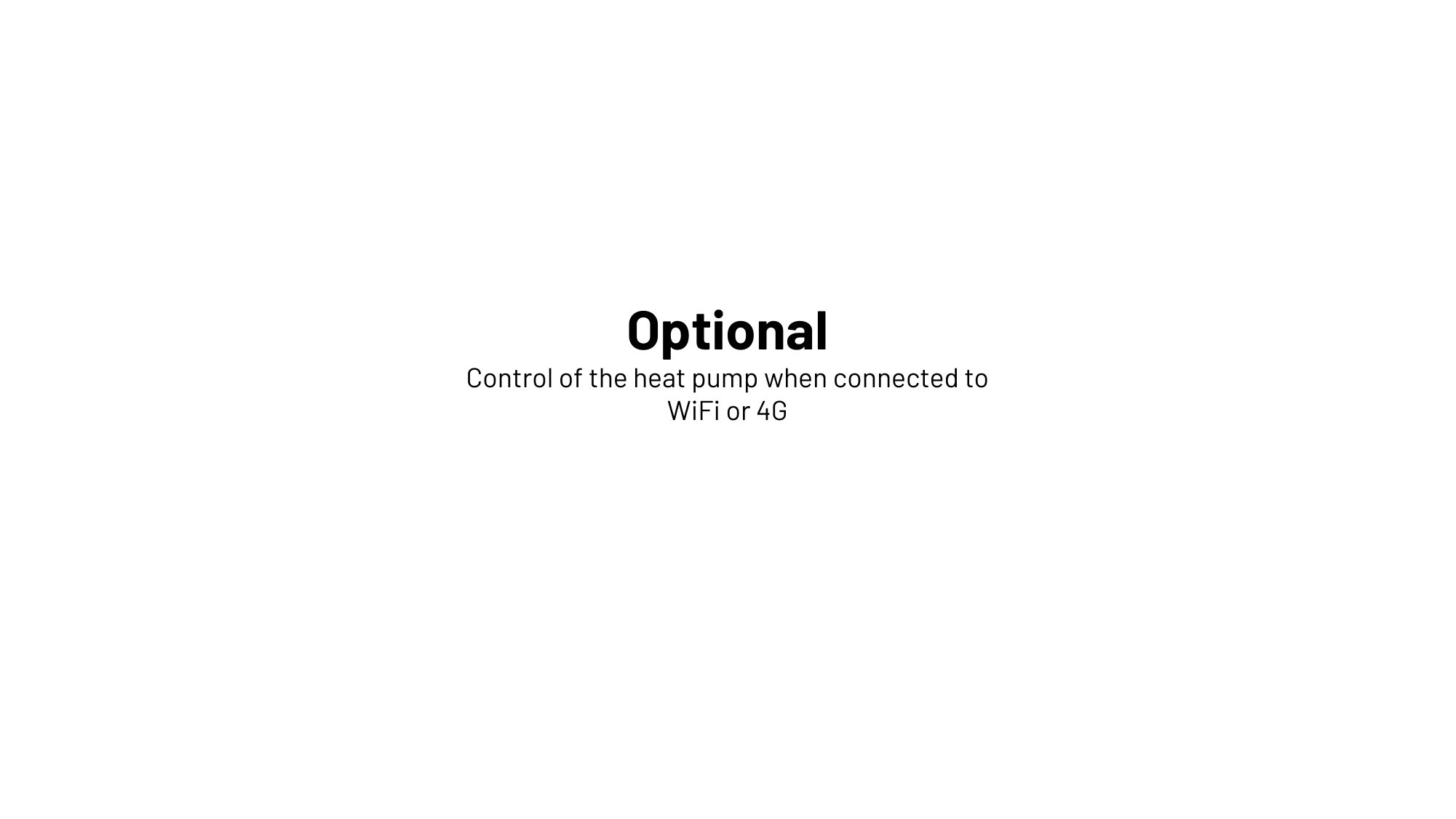

Optional
Control of the heat pump when connected to WiFi or 4G